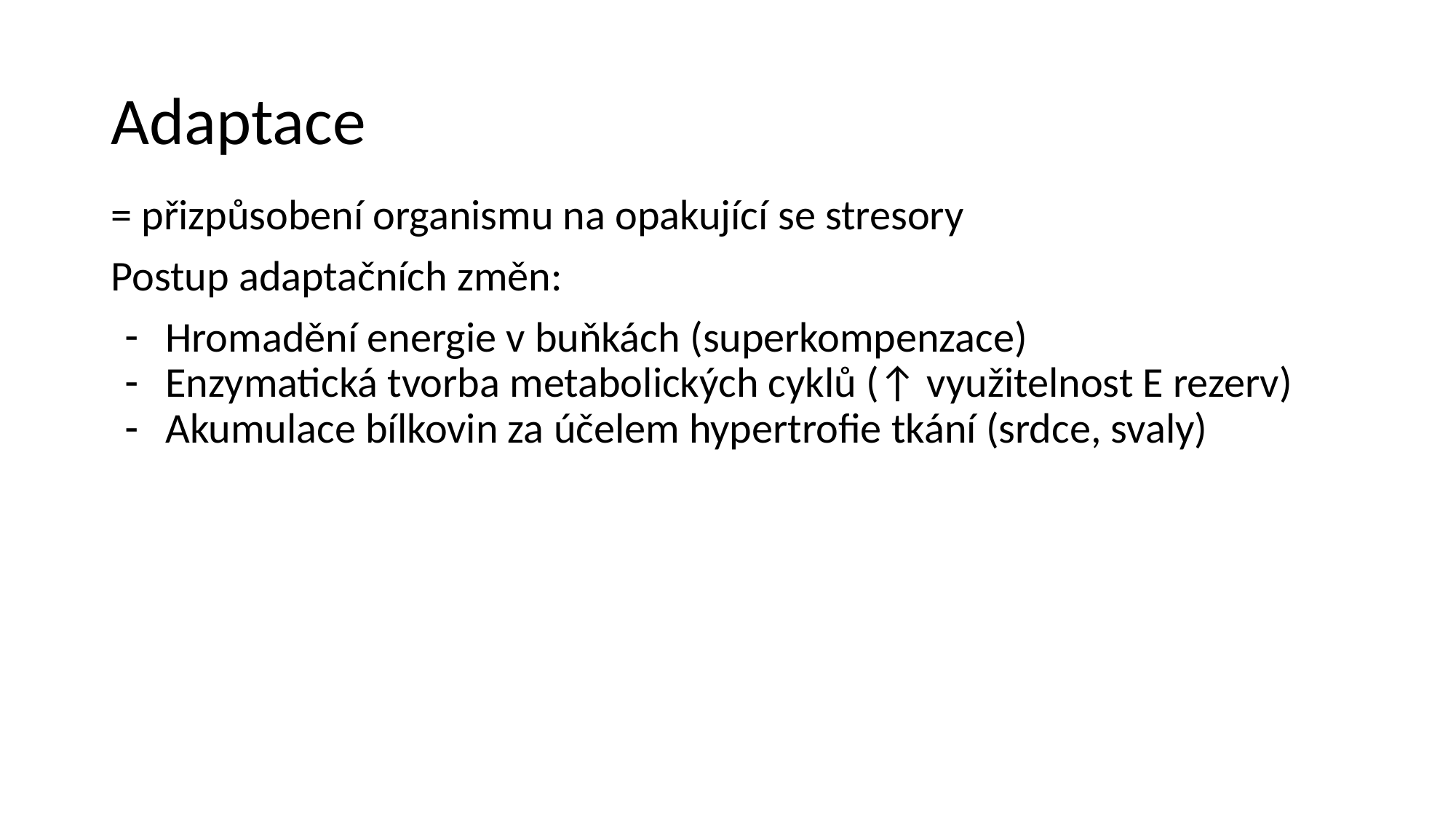

# Adaptace
= přizpůsobení organismu na opakující se stresory
Postup adaptačních změn:
Hromadění energie v buňkách (superkompenzace)
Enzymatická tvorba metabolických cyklů (↑ využitelnost E rezerv)
Akumulace bílkovin za účelem hypertrofie tkání (srdce, svaly)